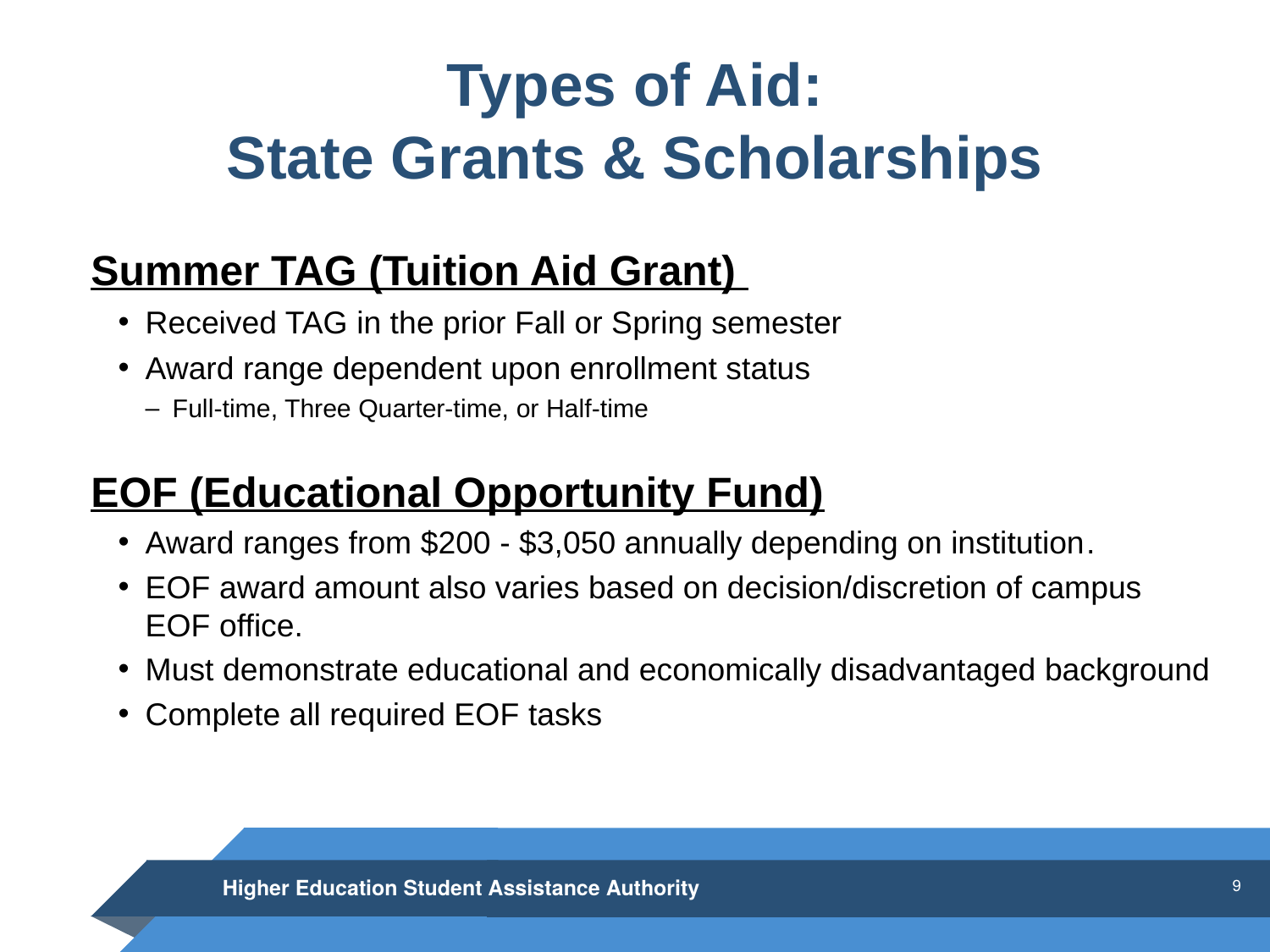

# Types of Aid: State Grants & Scholarships
Summer TAG (Tuition Aid Grant)
Received TAG in the prior Fall or Spring semester
Award range dependent upon enrollment status
Full-time, Three Quarter-time, or Half-time
EOF (Educational Opportunity Fund)
Award ranges from $200 - $3,050 annually depending on institution.
EOF award amount also varies based on decision/discretion of campus EOF office.
Must demonstrate educational and economically disadvantaged background
Complete all required EOF tasks
Higher Education Student Assistance Authority
9